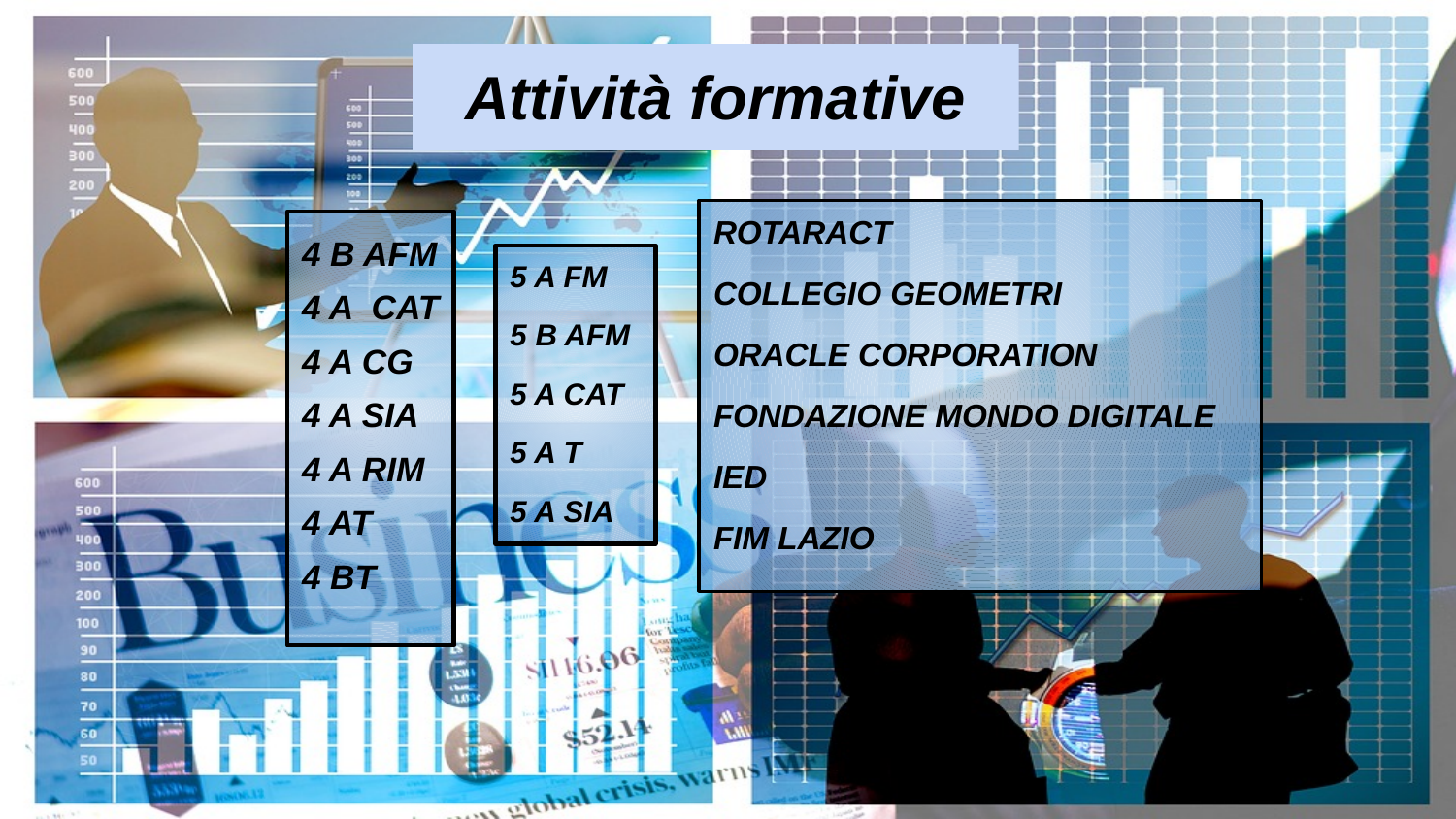

# Attività formative
ROTARACT
COLLEGIO GEOMETRI
ORACLE CORPORATION
FONDAZIONE MONDO DIGITALE
IED
FIM LAZIO
4 B AFM
4 A  CAT
4 A CG
4 A SIA
4 A RIM
4 AT
4 BT

5 A FM
5 B AFM
5 A CAT
5 A T
5 A SIA